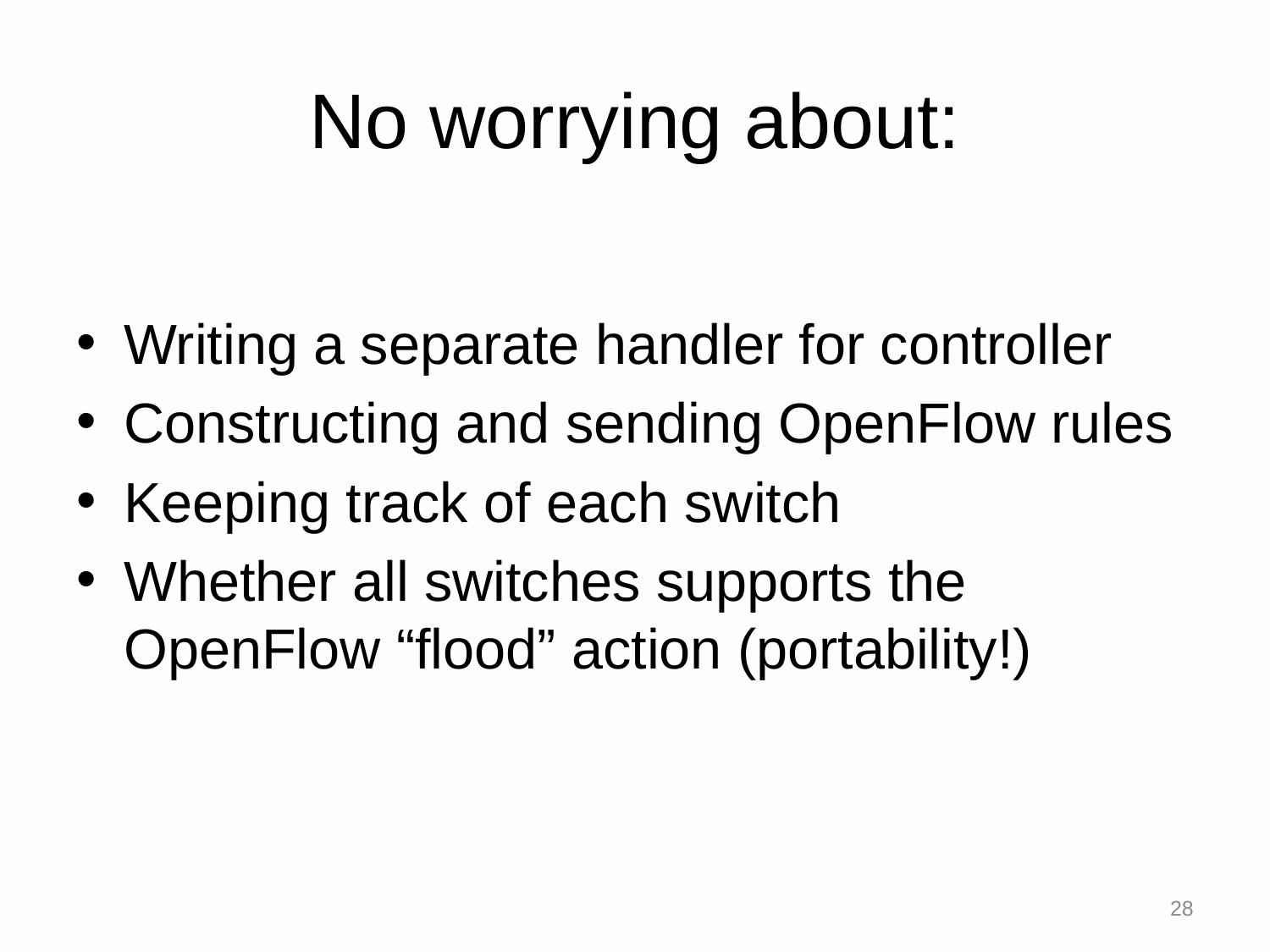

# No worrying about:

Writing a separate handler for controller
Constructing and sending OpenFlow rules
Keeping track of each switch
Whether all switches supports the OpenFlow “flood” action (portability!)
28